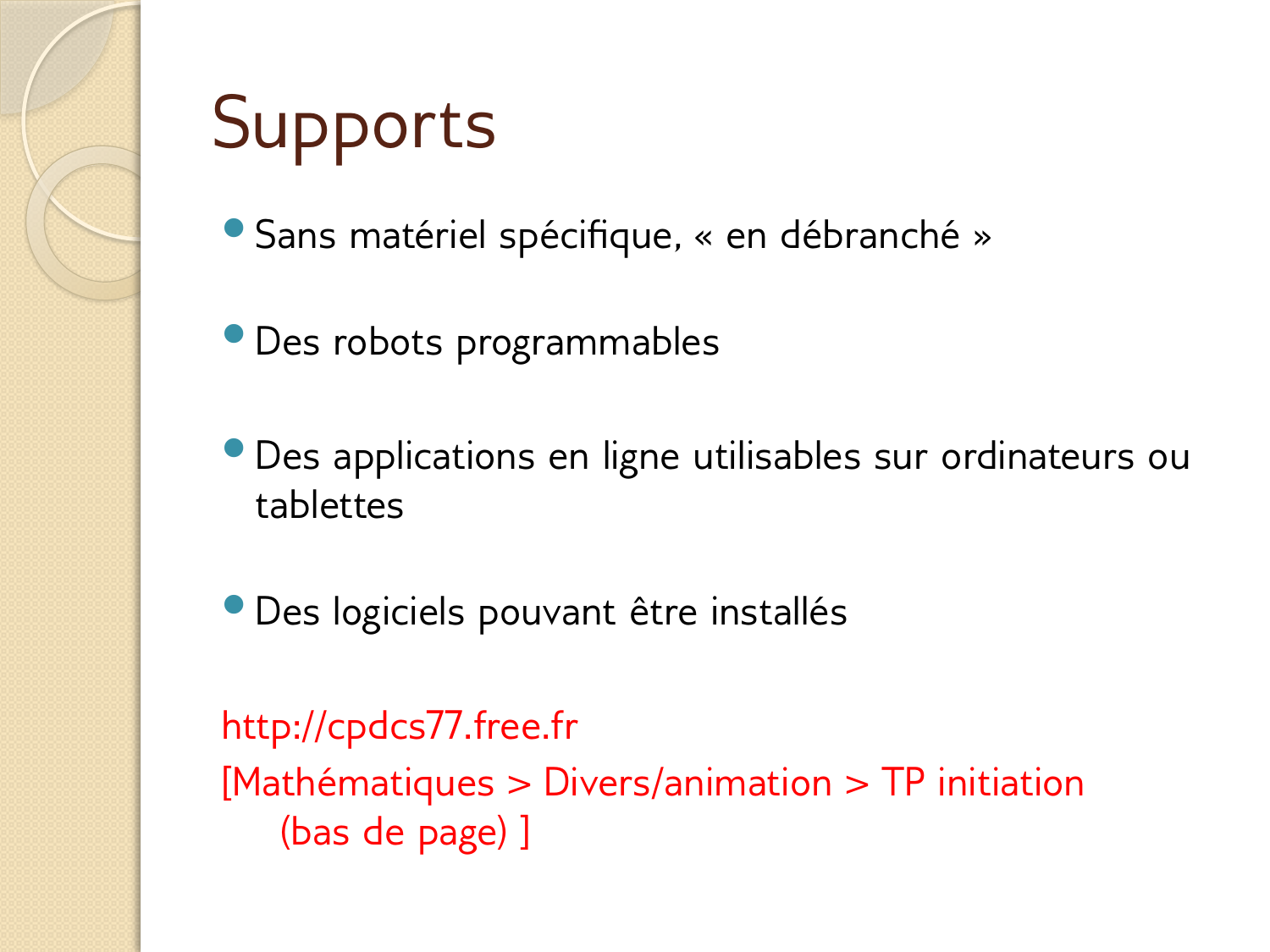

# Supports
Sans matériel spécifique, « en débranché »
Des robots programmables

Des applications en ligne utilisables sur ordinateurs ou tablettes
Des logiciels pouvant être installés

http://cpdcs77.free.fr
[Mathématiques > Divers/animation > TP initiation 						      (bas de page) ]